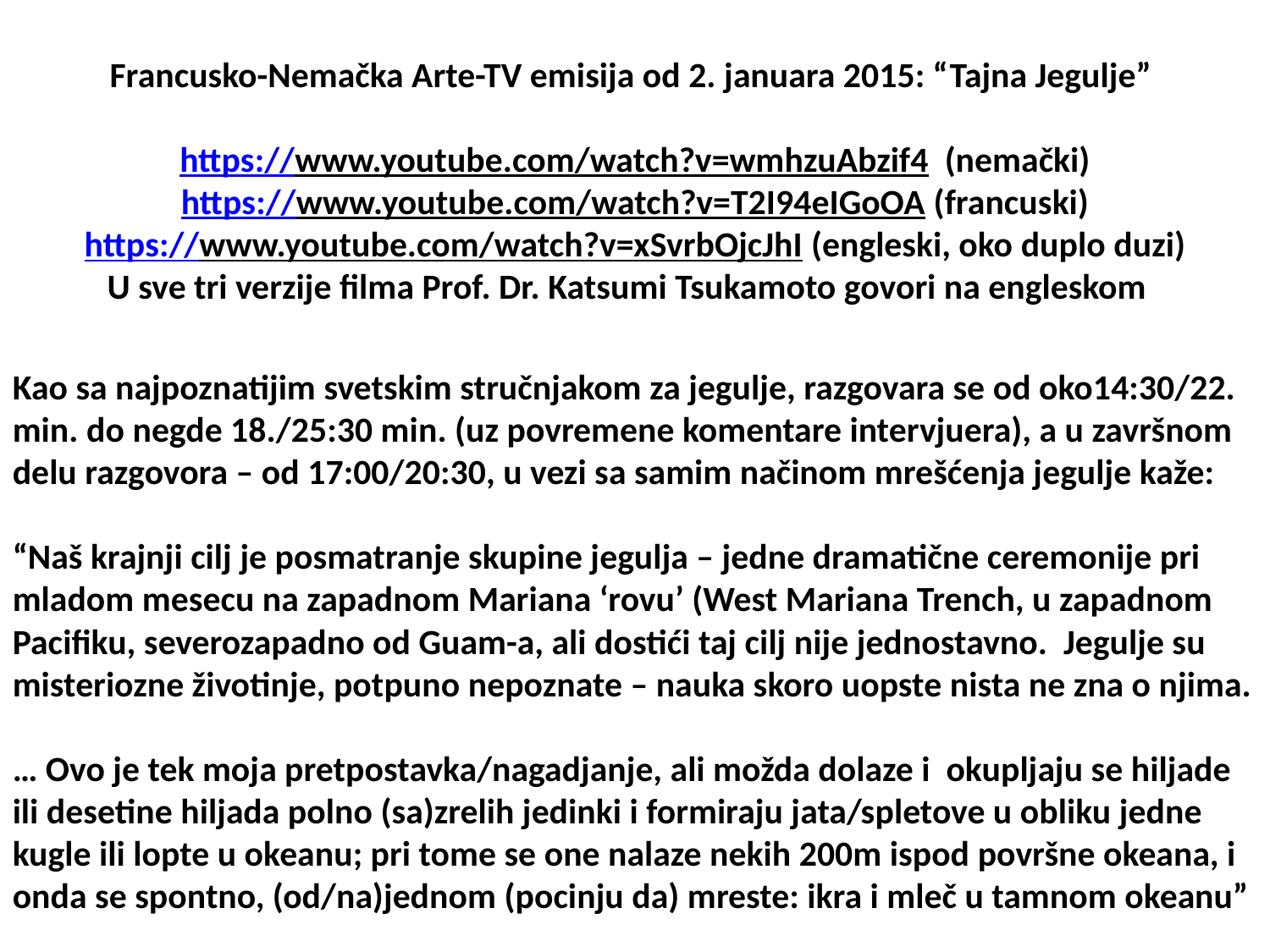

# Francusko-Nemačka Arte-TV emisija od 2. januara 2015: “Tajna Jegulje” https://www.youtube.com/watch?v=wmhzuAbzif4  (nemački) https://www.youtube.com/watch?v=T2I94eIGoOA (francuski) https://www.youtube.com/watch?v=xSvrbOjcJhI (engleski, oko duplo duzi) U sve tri verzije filma Prof. Dr. Katsumi Tsukamoto govori na engleskom
Kao sa najpoznatijim svetskim stručnjakom za jegulje, razgovara se od oko14:30/22. min. do negde 18./25:30 min. (uz povremene komentare intervjuera), a u završnom delu razgovora – od 17:00/20:30, u vezi sa samim načinom mrešćenja jegulje kaže:

“Naš krajnji cilj je posmatranje skupine jegulja – jedne dramatične ceremonije pri mladom mesecu na zapadnom Mariana ‘rovu’ (West Mariana Trench, u zapadnom Pacifiku, severozapadno od Guam-a, ali dostići taj cilj nije jednostavno.  Jegulje su misteriozne životinje, potpuno nepoznate – nauka skoro uopste nista ne zna o njima.

… Ovo je tek moja pretpostavka/nagadjanje, ali možda dolaze i  okupljaju se hiljade ili desetine hiljada polno (sa)zrelih jedinki i formiraju jata/spletove u obliku jedne kugle ili lopte u okeanu; pri tome se one nalaze nekih 200m ispod površne okeana, i onda se spontno, (od/na)jednom (pocinju da) mreste: ikra i mleč u tamnom okeanu”